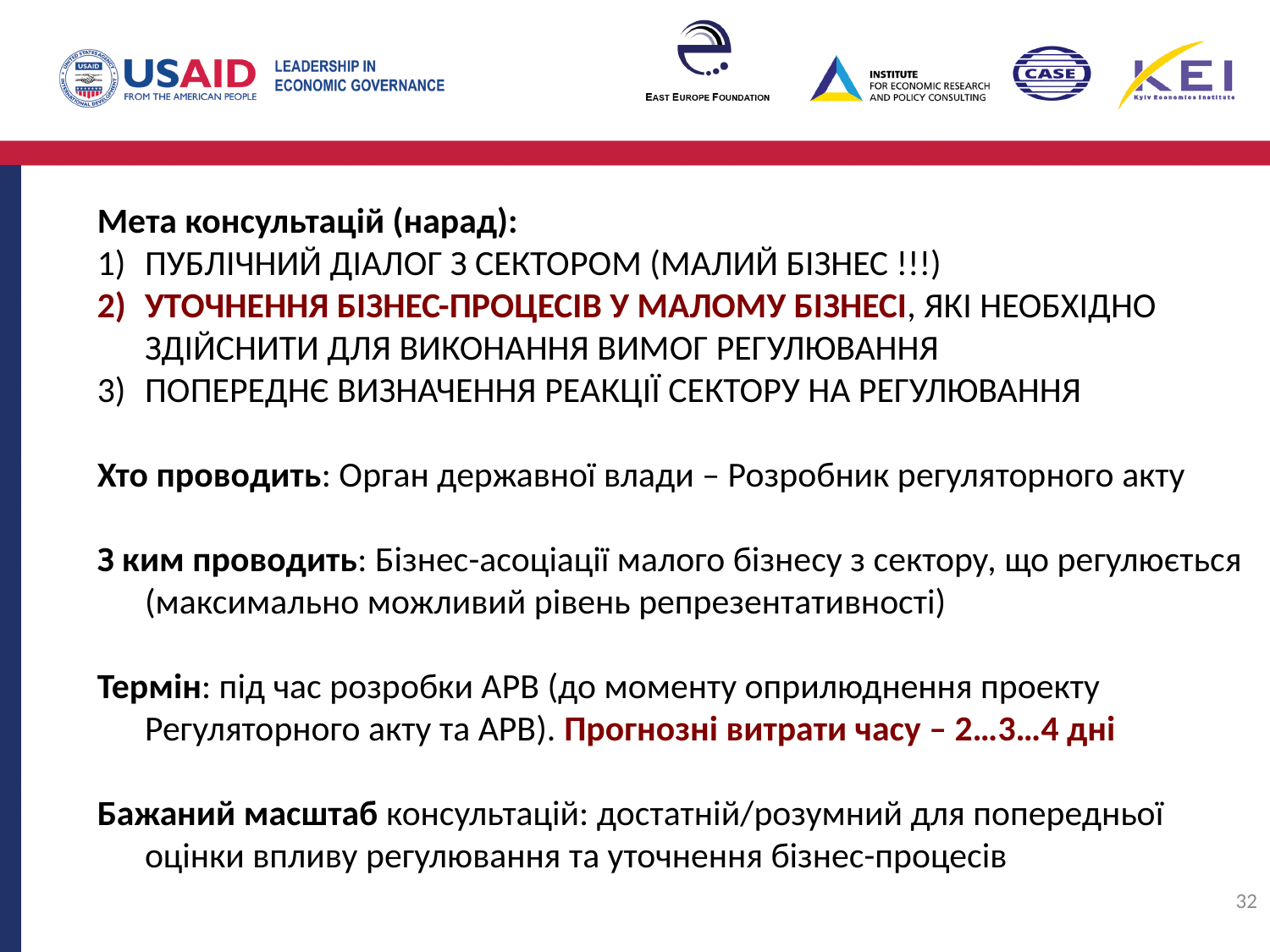

Мета консультацій (нарад):
ПУБЛІЧНИЙ ДІАЛОГ З СЕКТОРОМ (МАЛИЙ БІЗНЕС !!!)
УТОЧНЕННЯ БІЗНЕС-ПРОЦЕСІВ У МАЛОМУ БІЗНЕСІ, ЯКІ НЕОБХІДНО ЗДІЙСНИТИ ДЛЯ ВИКОНАННЯ ВИМОГ РЕГУЛЮВАННЯ
ПОПЕРЕДНЄ ВИЗНАЧЕННЯ РЕАКЦІЇ СЕКТОРУ НА РЕГУЛЮВАННЯ

Хто проводить: Орган державної влади – Розробник регуляторного акту

З ким проводить: Бізнес-асоціації малого бізнесу з сектору, що регулюється (максимально можливий рівень репрезентативності)

Термін: під час розробки АРВ (до моменту оприлюднення проекту Регуляторного акту та АРВ). Прогнозні витрати часу – 2…3…4 дні

Бажаний масштаб консультацій: достатній/розумний для попередньої оцінки впливу регулювання та уточнення бізнес-процесів

32